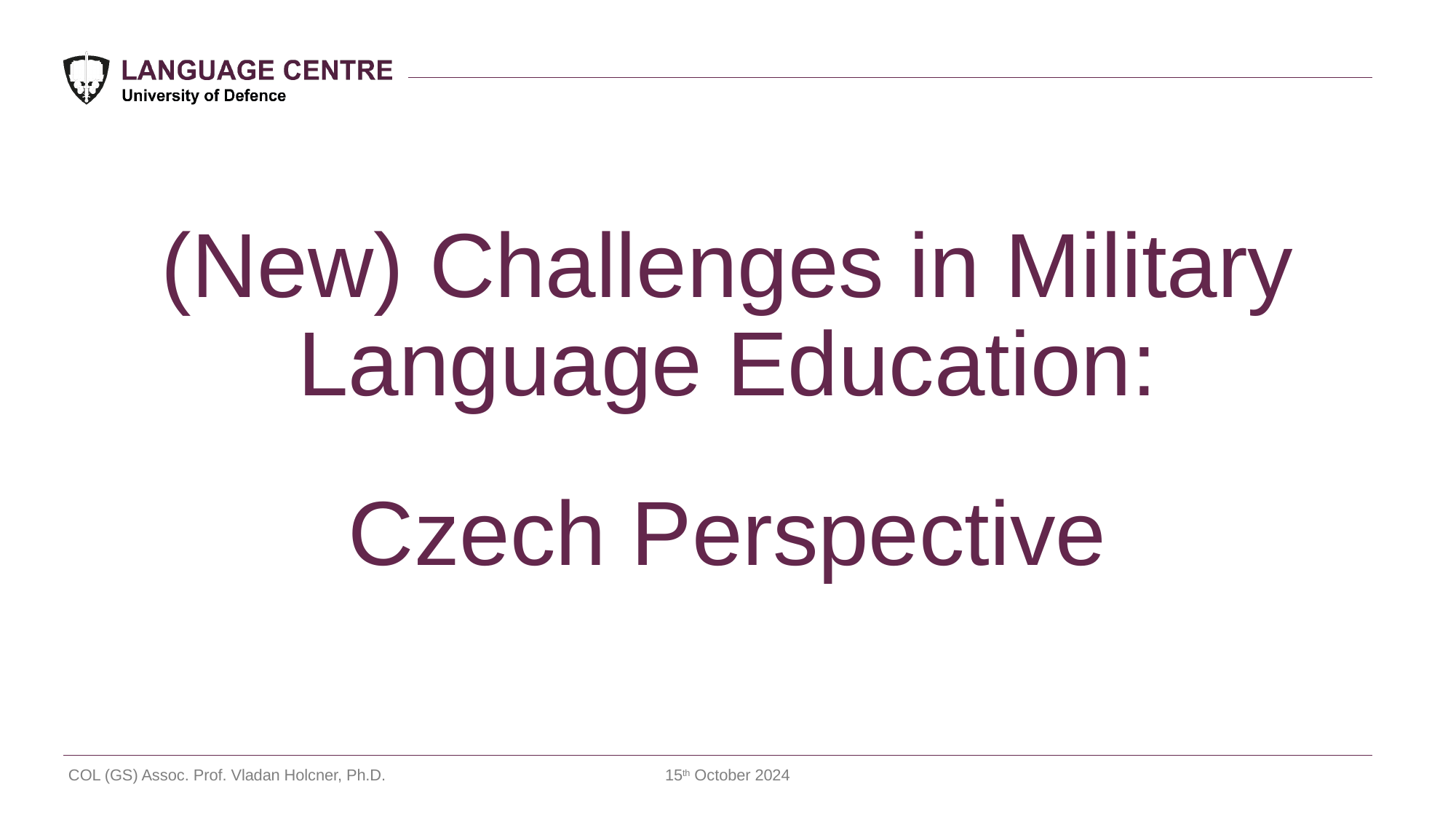

# (New) Challenges in Military Language Education:
Czech Perspective
COL (GS) Assoc. Prof. Vladan Holcner, Ph.D.
15th October 2024